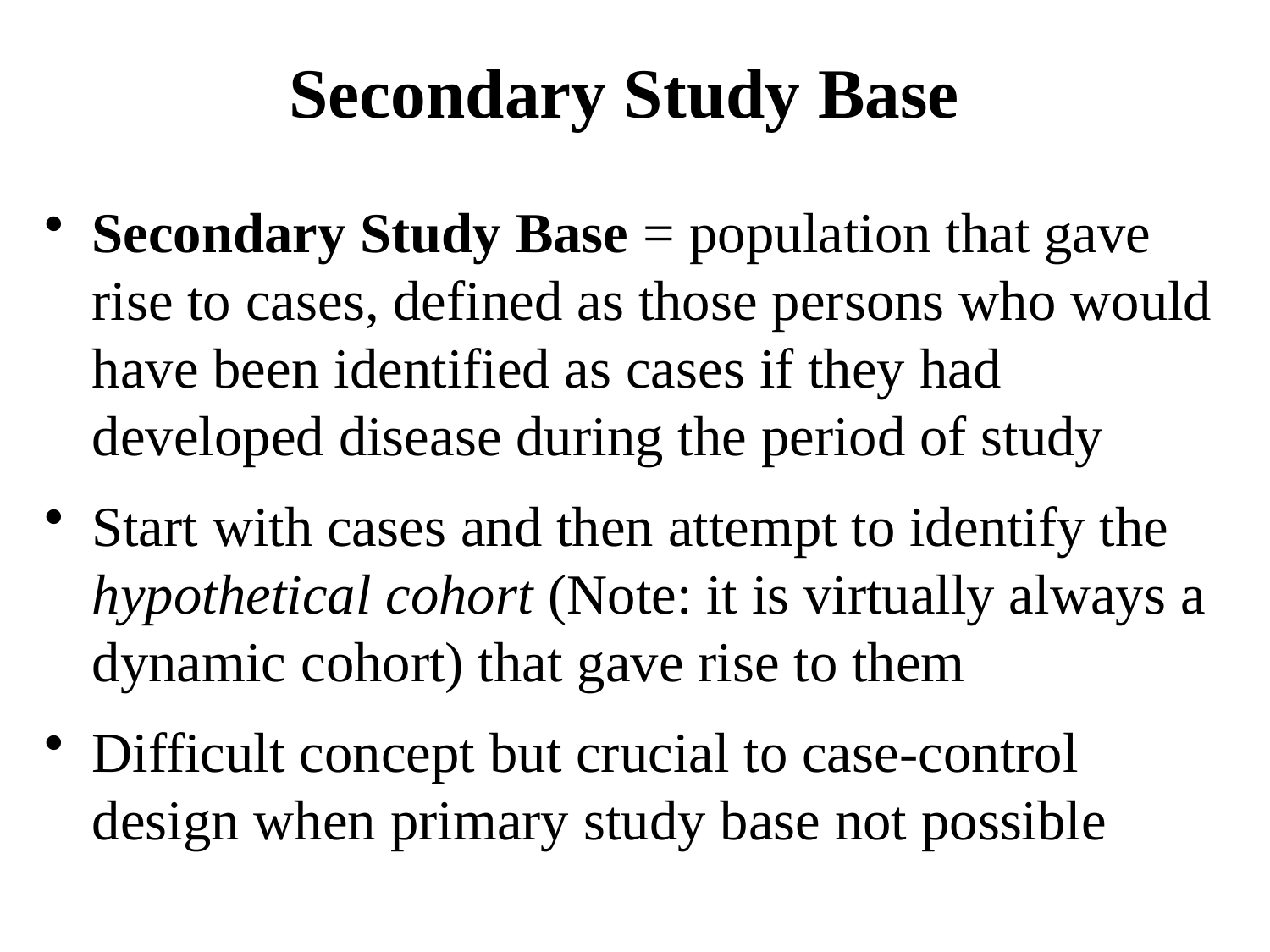

Secondary Study Base
Secondary Study Base = population that gave rise to cases, defined as those persons who would have been identified as cases if they had developed disease during the period of study
Start with cases and then attempt to identify the hypothetical cohort (Note: it is virtually always a dynamic cohort) that gave rise to them
Difficult concept but crucial to case-control design when primary study base not possible